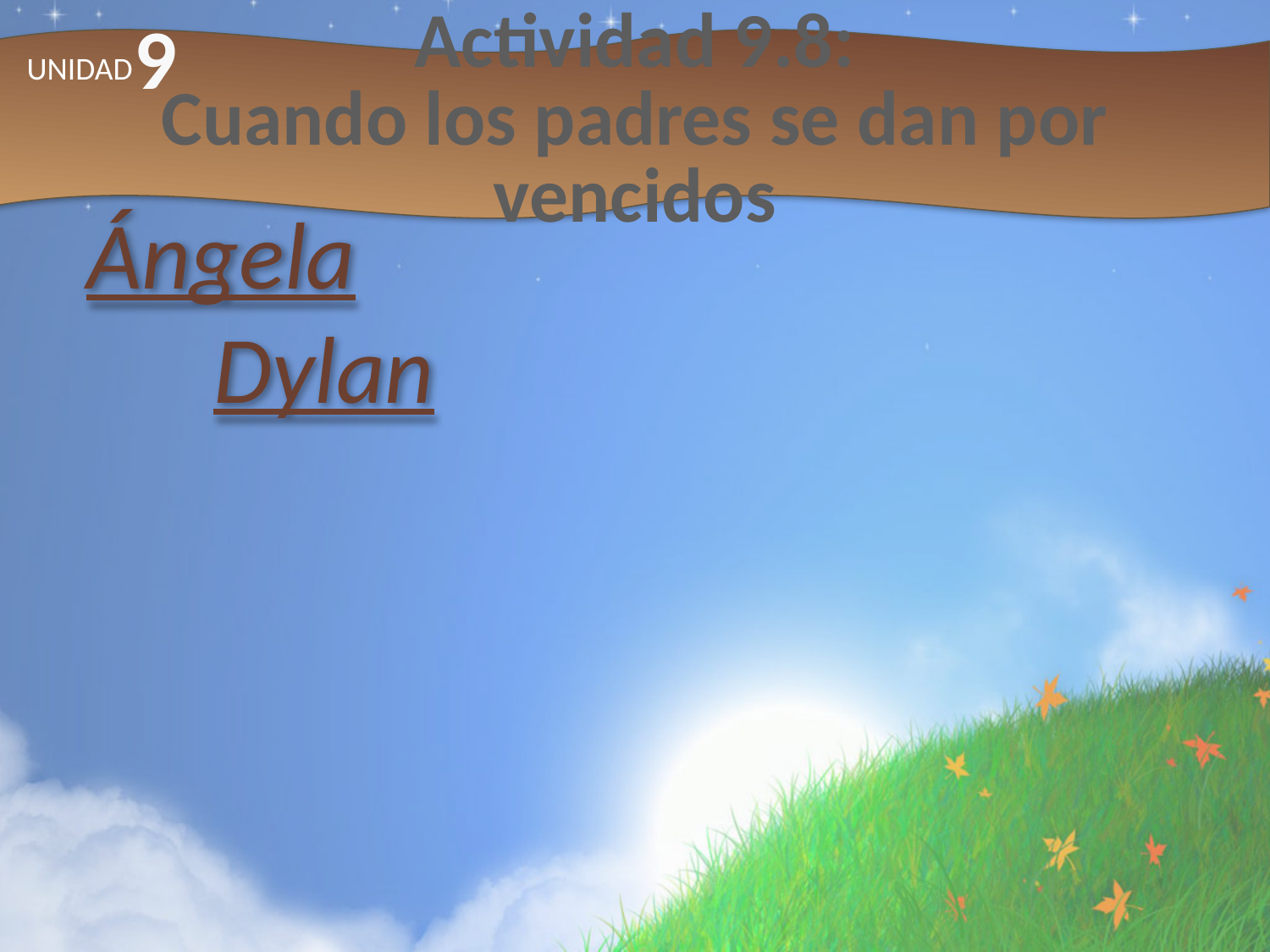

9

UNIDAD
# Actividad 9.8: Cuando los padres se dan por vencidos
Ángela								Dylan